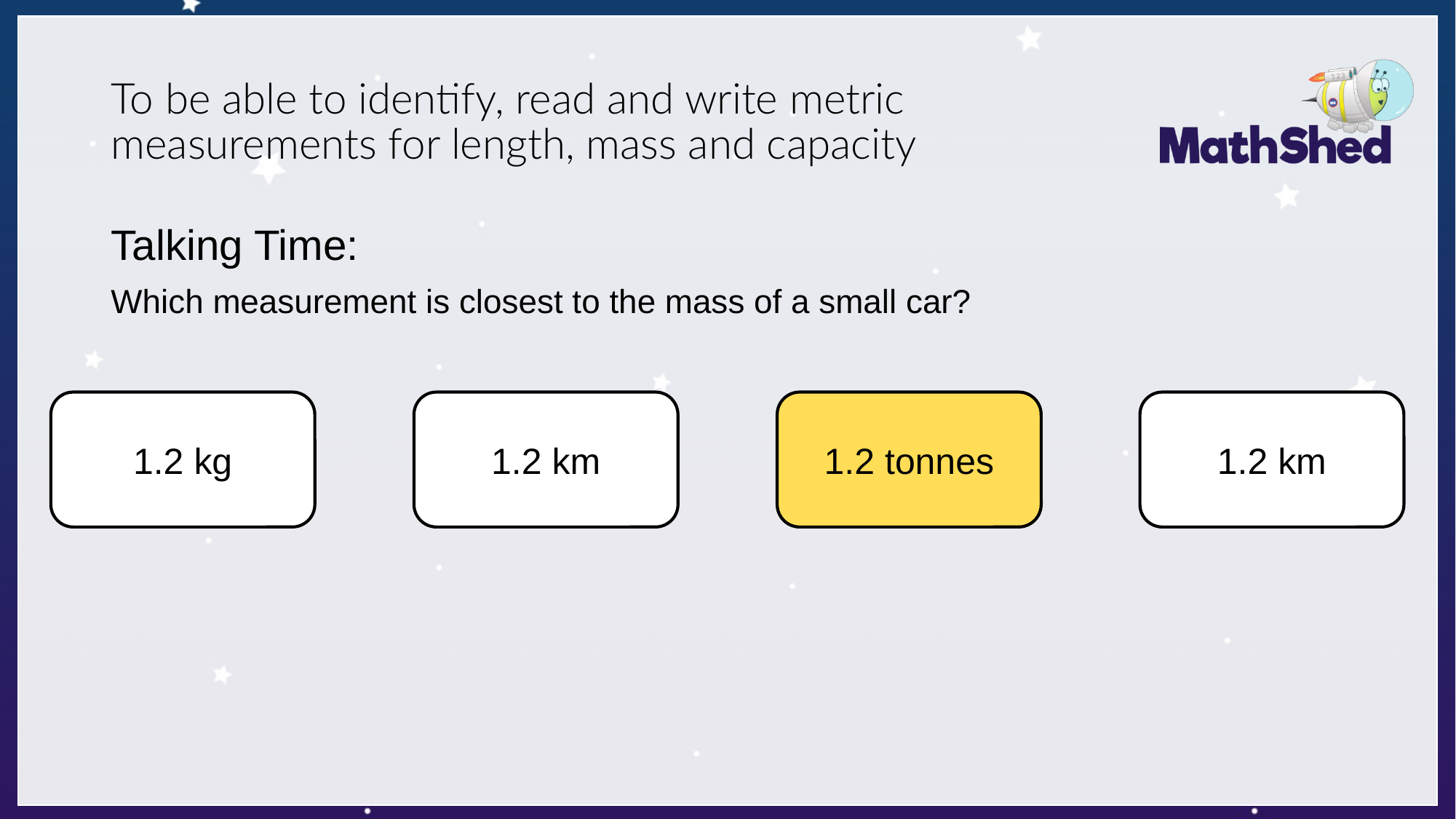

# To be able to identify, read and write metric measurements for length, mass and capacity
Talking Time:
Which measurement is closest to the mass of a small car?

1.2 km
1.2 kg
1.2 tonnes
1.2 km